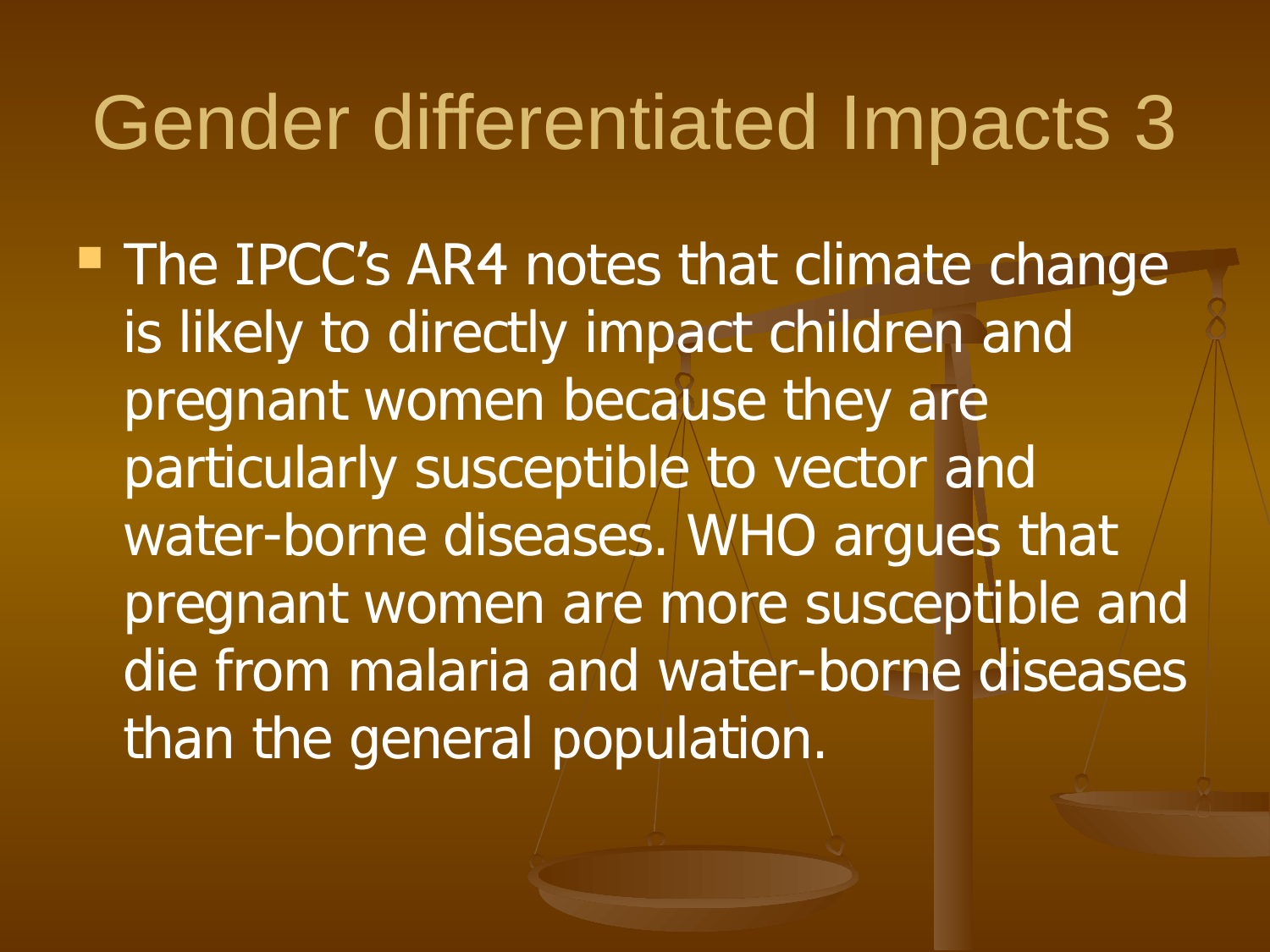

# Gender differentiated Impacts 3
The IPCC’s AR4 notes that climate change is likely to directly impact children and pregnant women because they are particularly susceptible to vector and water-borne diseases. WHO argues that pregnant women are more susceptible and die from malaria and water-borne diseases than the general population.